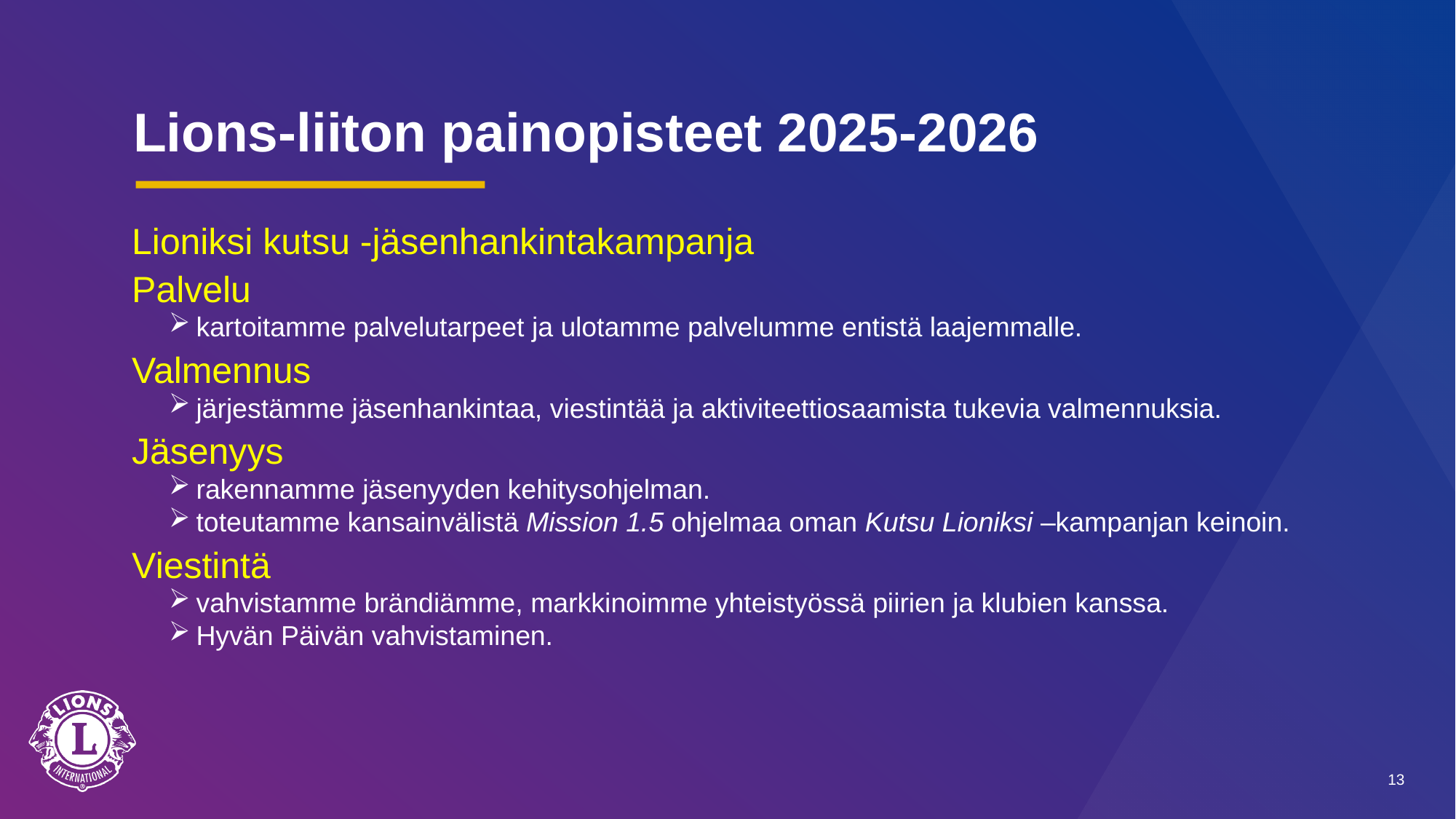

# Lions-liiton painopisteet 2025-2026
Lioniksi kutsu -jäsenhankintakampanja
Palvelu
kartoitamme palvelutarpeet ja ulotamme palvelumme entistä laajemmalle.
Valmennus
järjestämme jäsenhankintaa, viestintää ja aktiviteettiosaamista tukevia valmennuksia.
Jäsenyys
rakennamme jäsenyyden kehitysohjelman.
toteutamme kansainvälistä Mission 1.5 ohjelmaa oman Kutsu Lioniksi –kampanjan keinoin.
Viestintä
vahvistamme brändiämme, markkinoimme yhteistyössä piirien ja klubien kanssa.
Hyvän Päivän vahvistaminen.